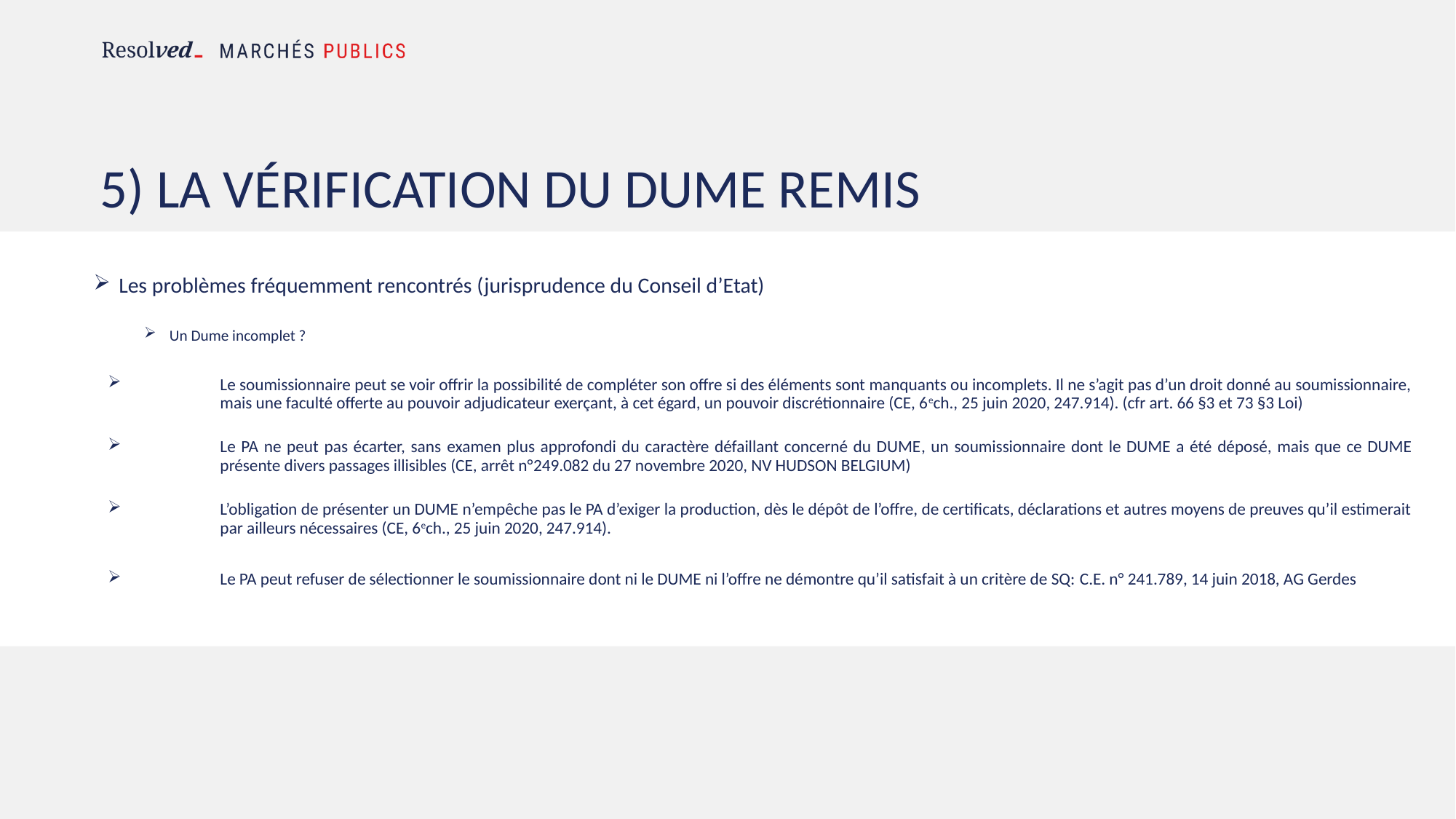

# 5) La vérification du dume remis
Les problèmes fréquemment rencontrés (jurisprudence du Conseil d’Etat)

Un Dume incomplet ?

Le soumissionnaire peut se voir offrir la possibilité de compléter son offre si des éléments sont manquants ou incomplets. Il ne s’agit pas d’un droit donné au soumissionnaire, mais une faculté offerte au pouvoir adjudicateur exerçant, à cet égard, un pouvoir discrétionnaire (CE, 6ech., 25 juin 2020, 247.914). (cfr art. 66 §3 et 73 §3 Loi)

Le PA ne peut pas écarter, sans examen plus approfondi du caractère défaillant concerné du DUME, un soumissionnaire dont le DUME a été déposé, mais que ce DUME présente divers passages illisibles (CE, arrêt n°249.082 du 27 novembre 2020, NV HUDSON BELGIUM)

L’obligation de présenter un DUME n’empêche pas le PA d’exiger la production, dès le dépôt de l’offre, de certificats, déclarations et autres moyens de preuves qu’il estimerait par ailleurs nécessaires (CE, 6ech., 25 juin 2020, 247.914).

Le PA peut refuser de sélectionner le soumissionnaire dont ni le DUME ni l’offre ne démontre qu’il satisfait à un critère de SQ: C.E. n° 241.789, 14 juin 2018, AG Gerdes